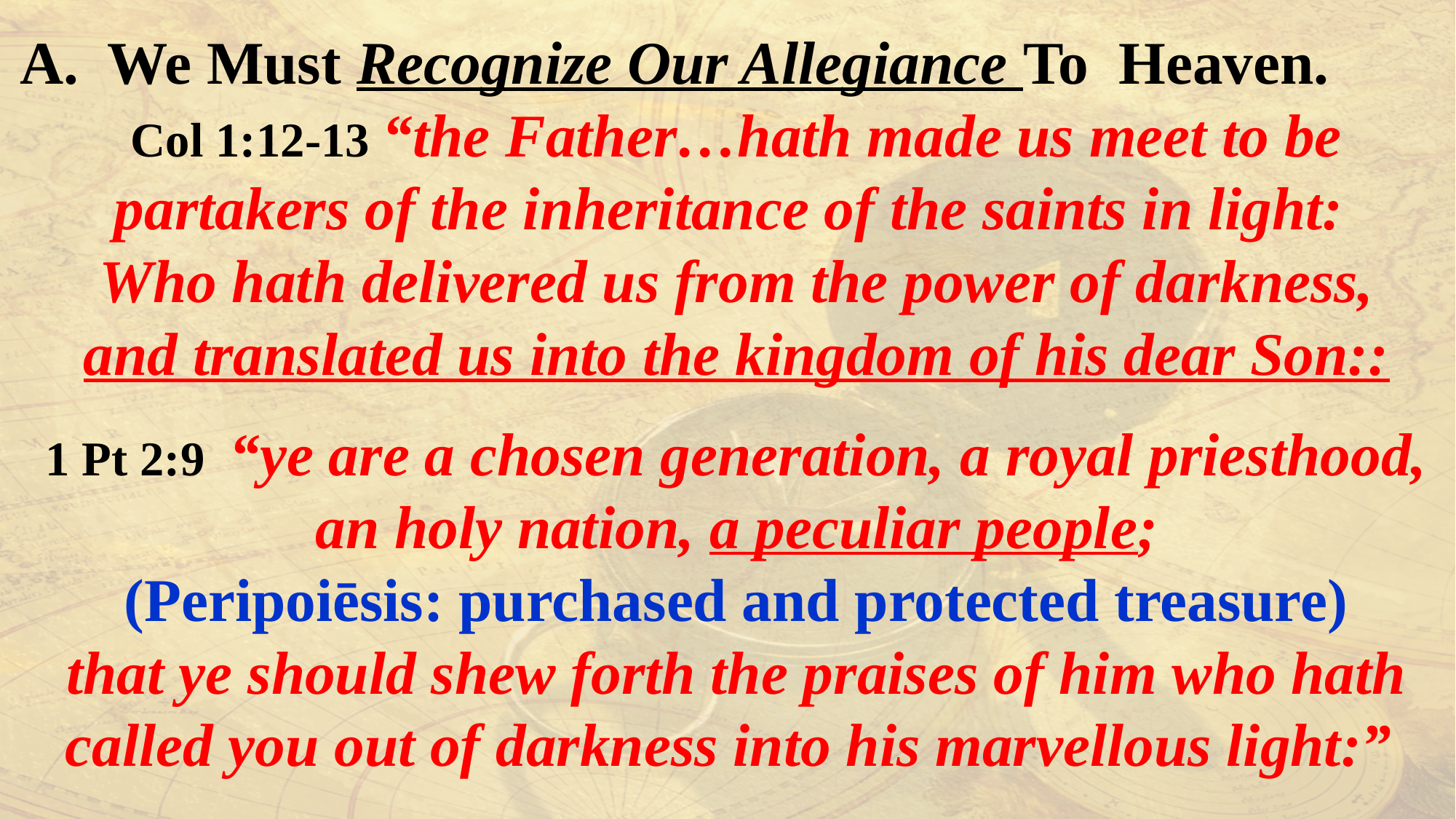

A.  We Must Recognize Our Allegiance To  Heaven.
Col 1:12-13 “the Father…hath made us meet to be partakers of the inheritance of the saints in light:
 Who hath delivered us from the power of darkness,
and translated us into the kingdom of his dear Son::
1 Pt 2:9  “ye are a chosen generation, a royal priesthood, an holy nation, a peculiar people;
(Peripoiēsis: purchased and protected treasure)
that ye should shew forth the praises of him who hath called you out of darkness into his marvellous light:”